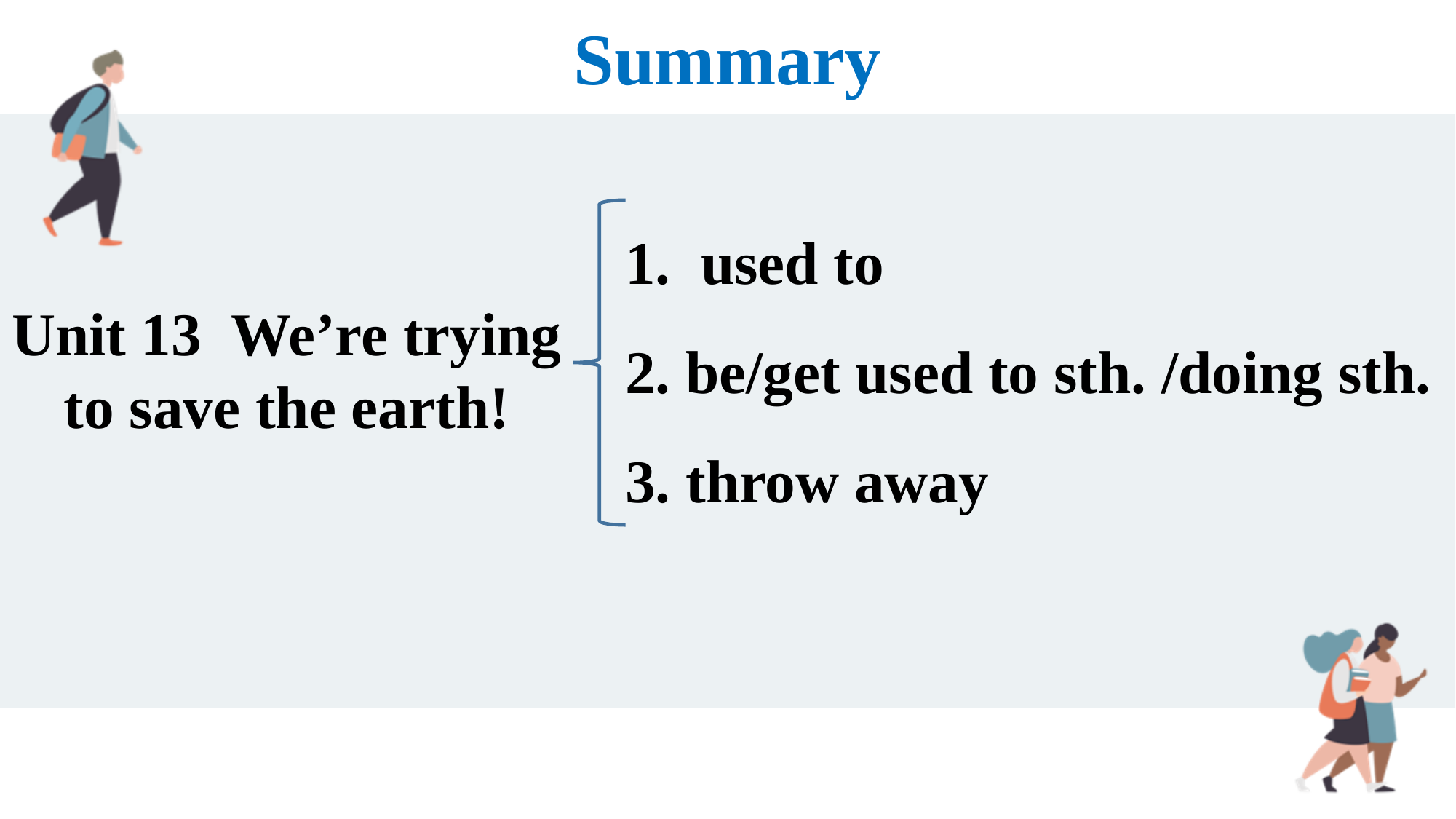

Summary
1.  used to
2. be/get used to sth. /doing sth.
3. throw away

Unit 13  We’re trying to save the earth!